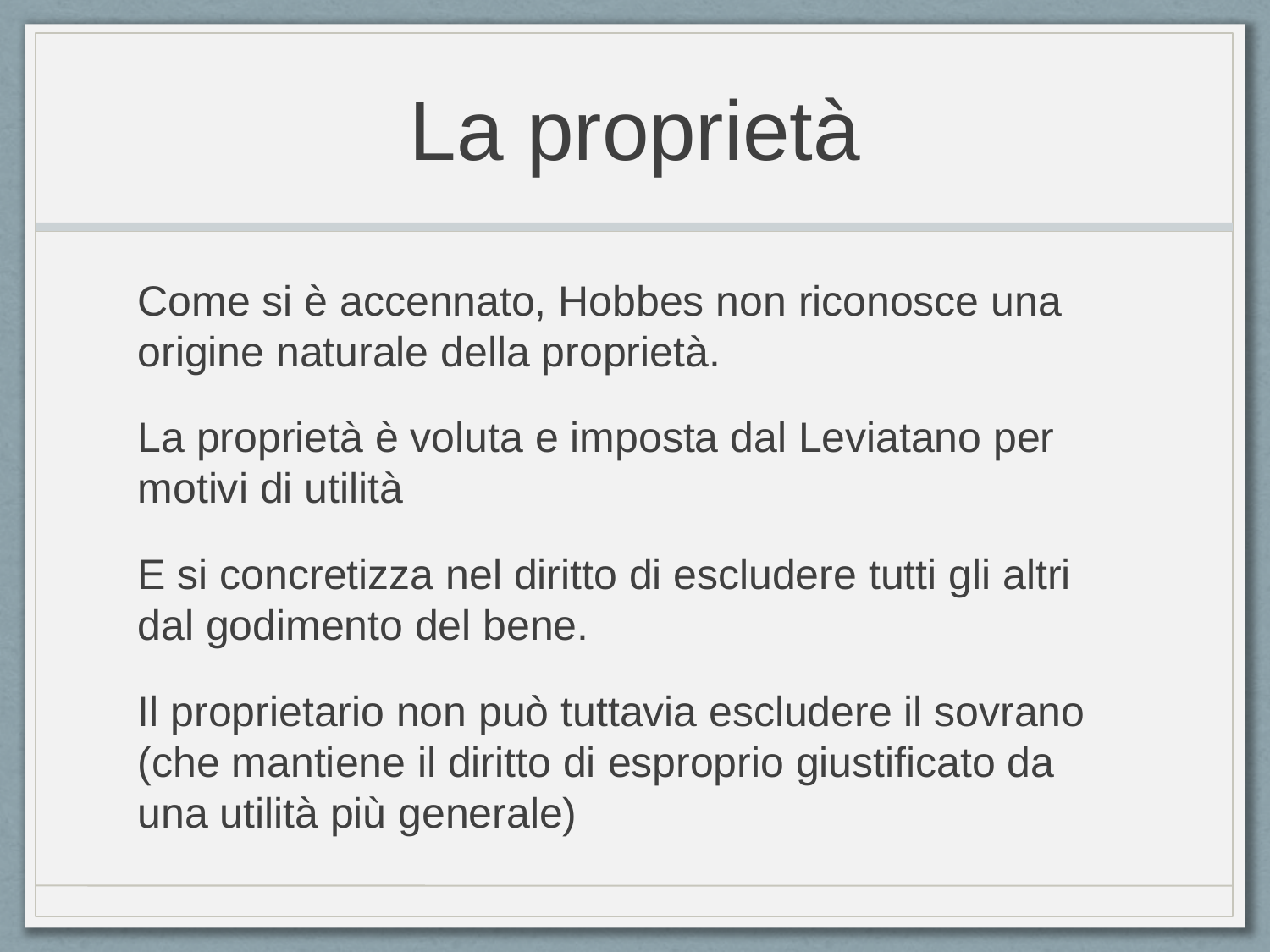

# La proprietà
Come si è accennato, Hobbes non riconosce una origine naturale della proprietà.
La proprietà è voluta e imposta dal Leviatano per motivi di utilità
E si concretizza nel diritto di escludere tutti gli altri dal godimento del bene.
Il proprietario non può tuttavia escludere il sovrano (che mantiene il diritto di esproprio giustificato da una utilità più generale)